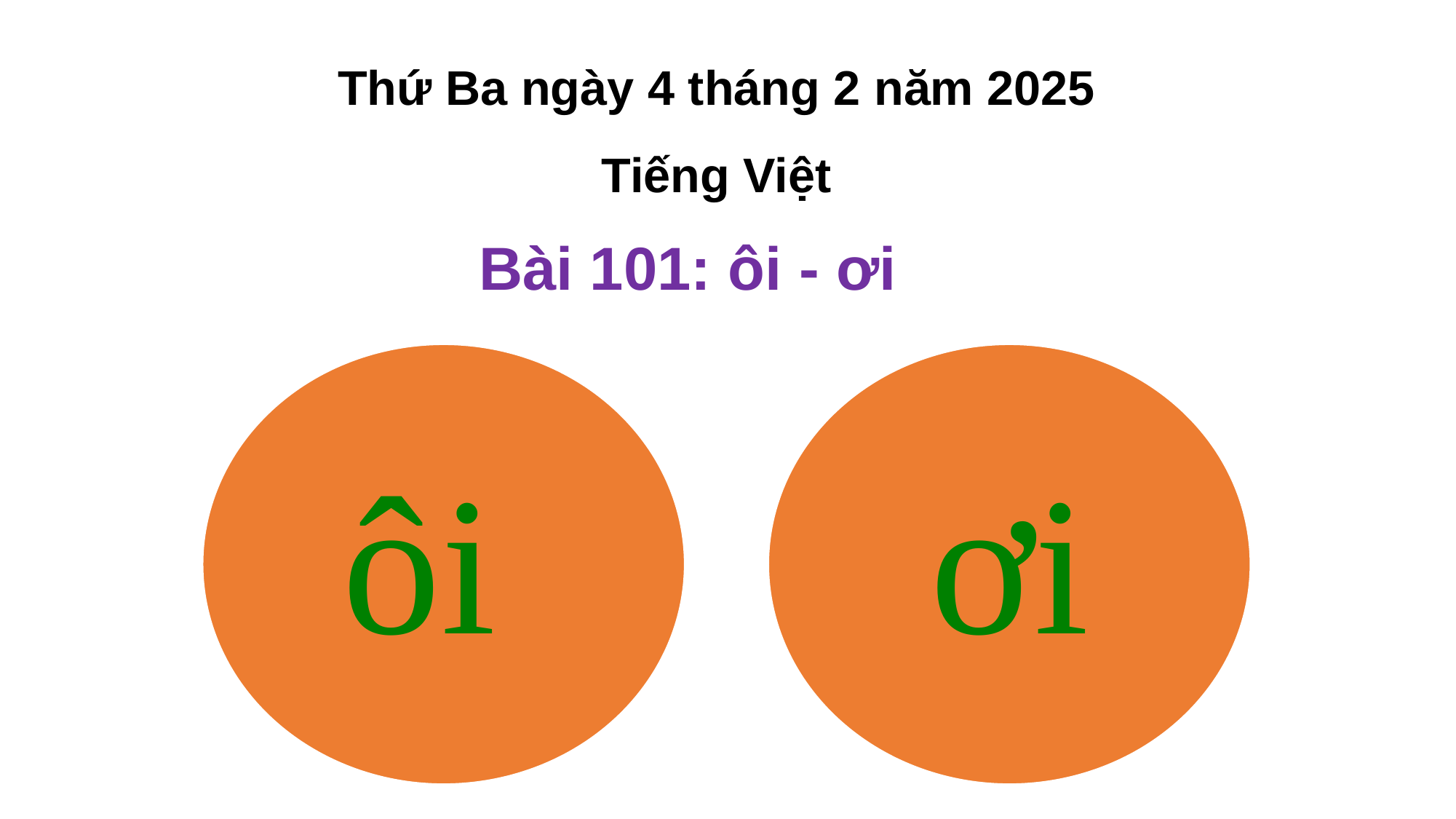

Thứ Ba ngày 4 tháng 2 năm 2025
Tiếng Việt
Bài 101: ôi - ơi

ôi

ơi